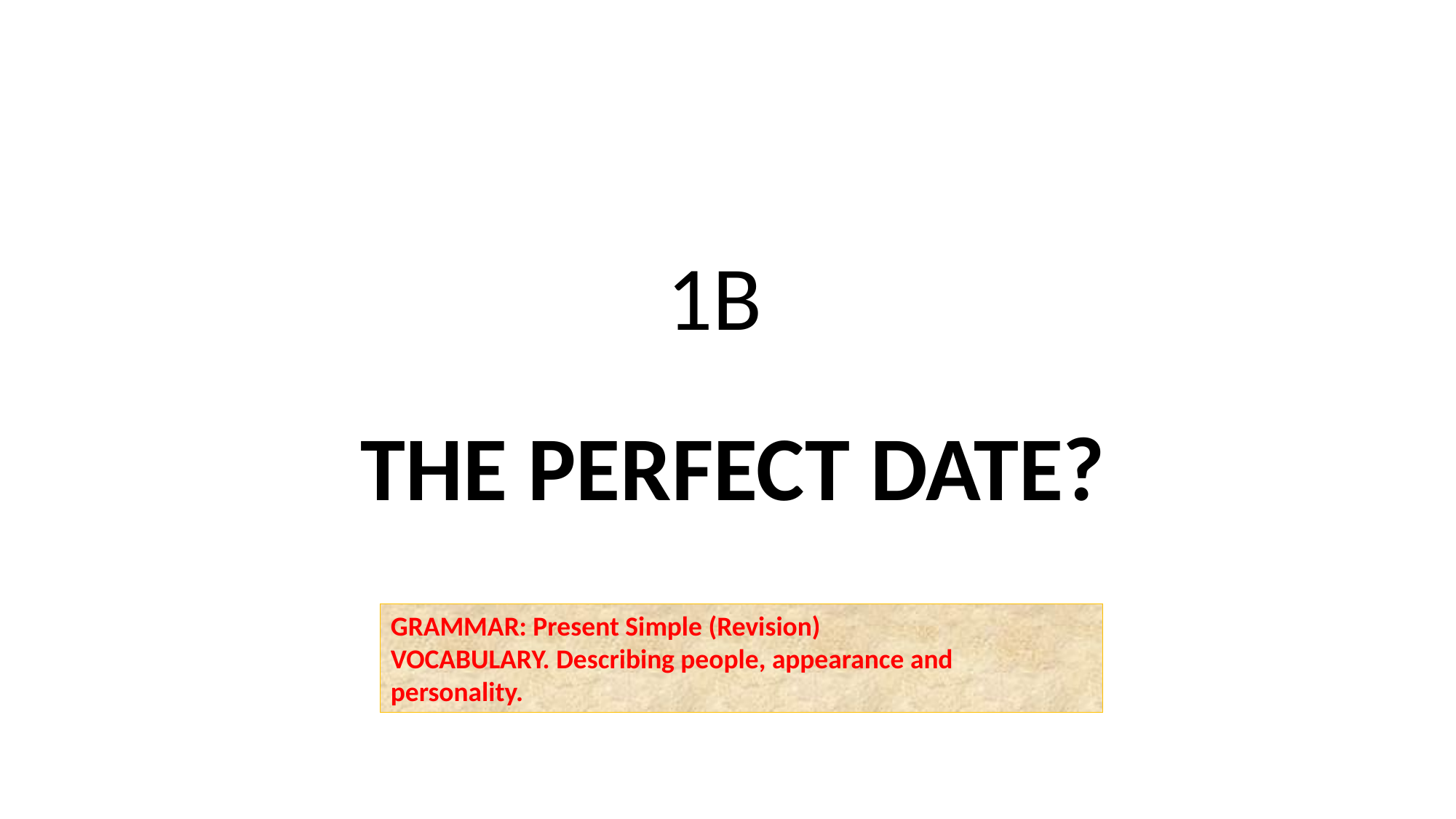

# 1B

THE PERFECT DATE?
GRAMMAR: Present Simple (Revision)
VOCABULARY. Describing people, appearance and personality.